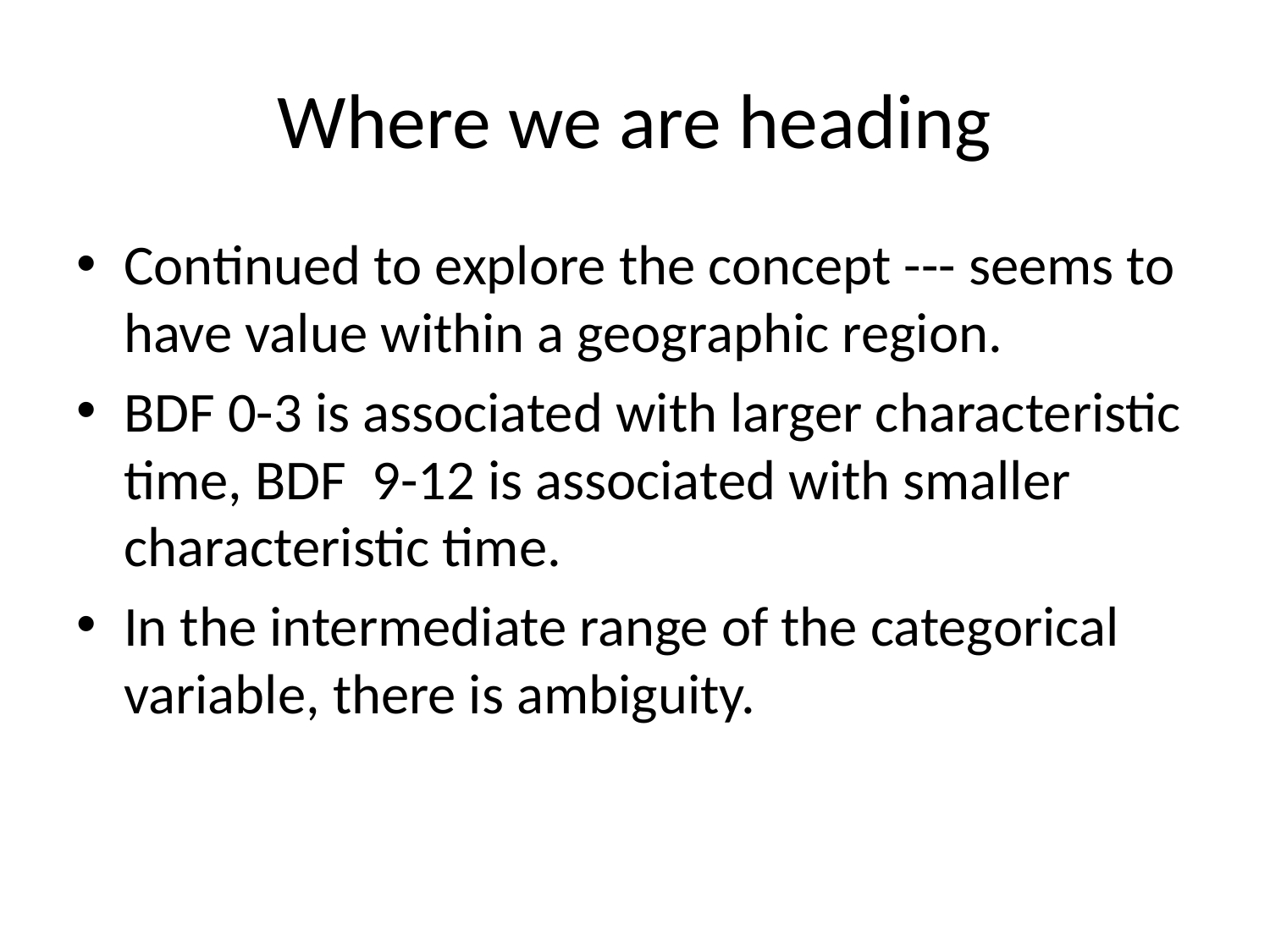

# Where we are heading
Continued to explore the concept --- seems to have value within a geographic region.
BDF 0-3 is associated with larger characteristic time, BDF  9-12 is associated with smaller characteristic time.
In the intermediate range of the categorical variable, there is ambiguity.